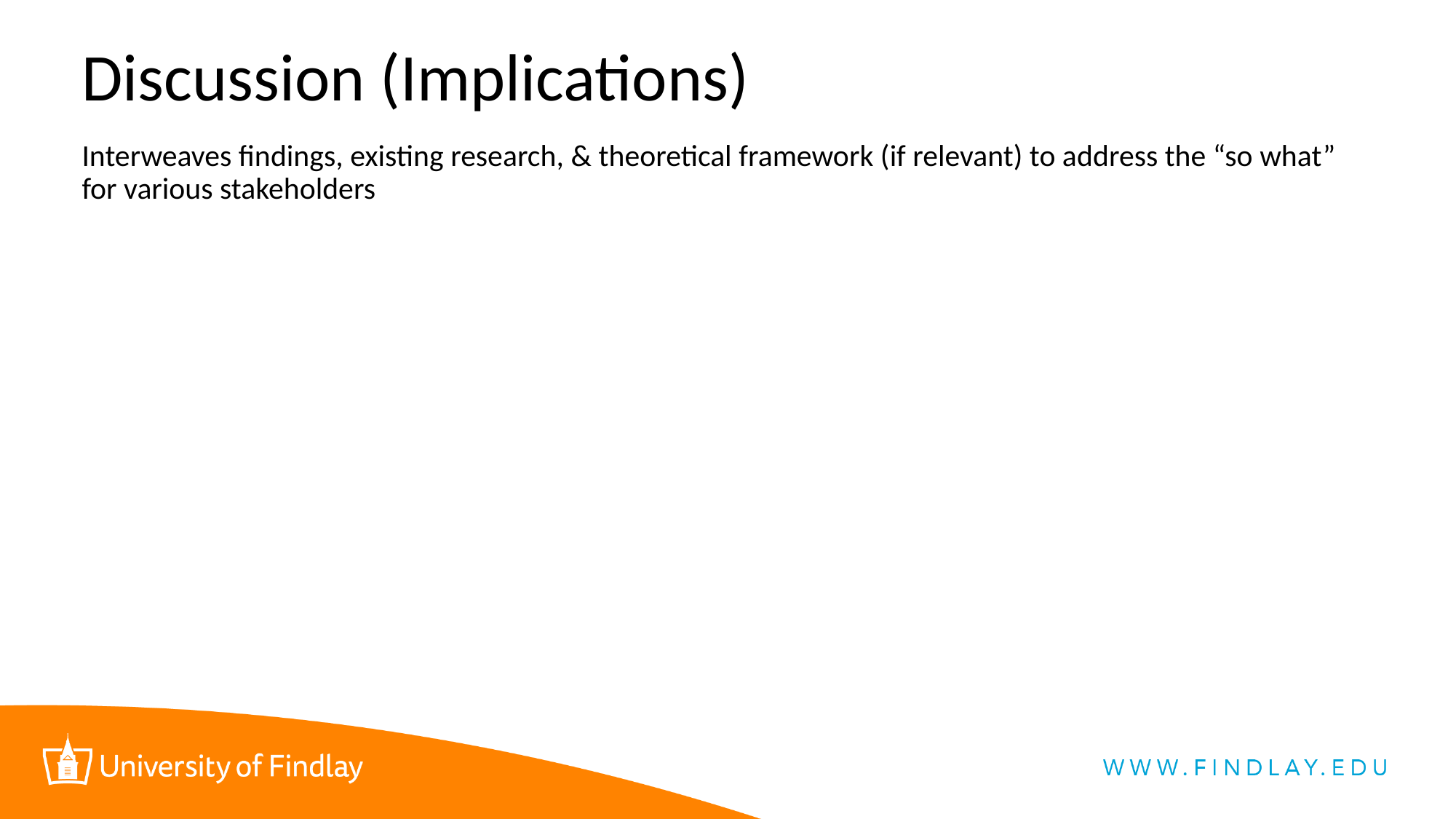

# Discussion (Implications)
Interweaves findings, existing research, & theoretical framework (if relevant) to address the “so what” for various stakeholders